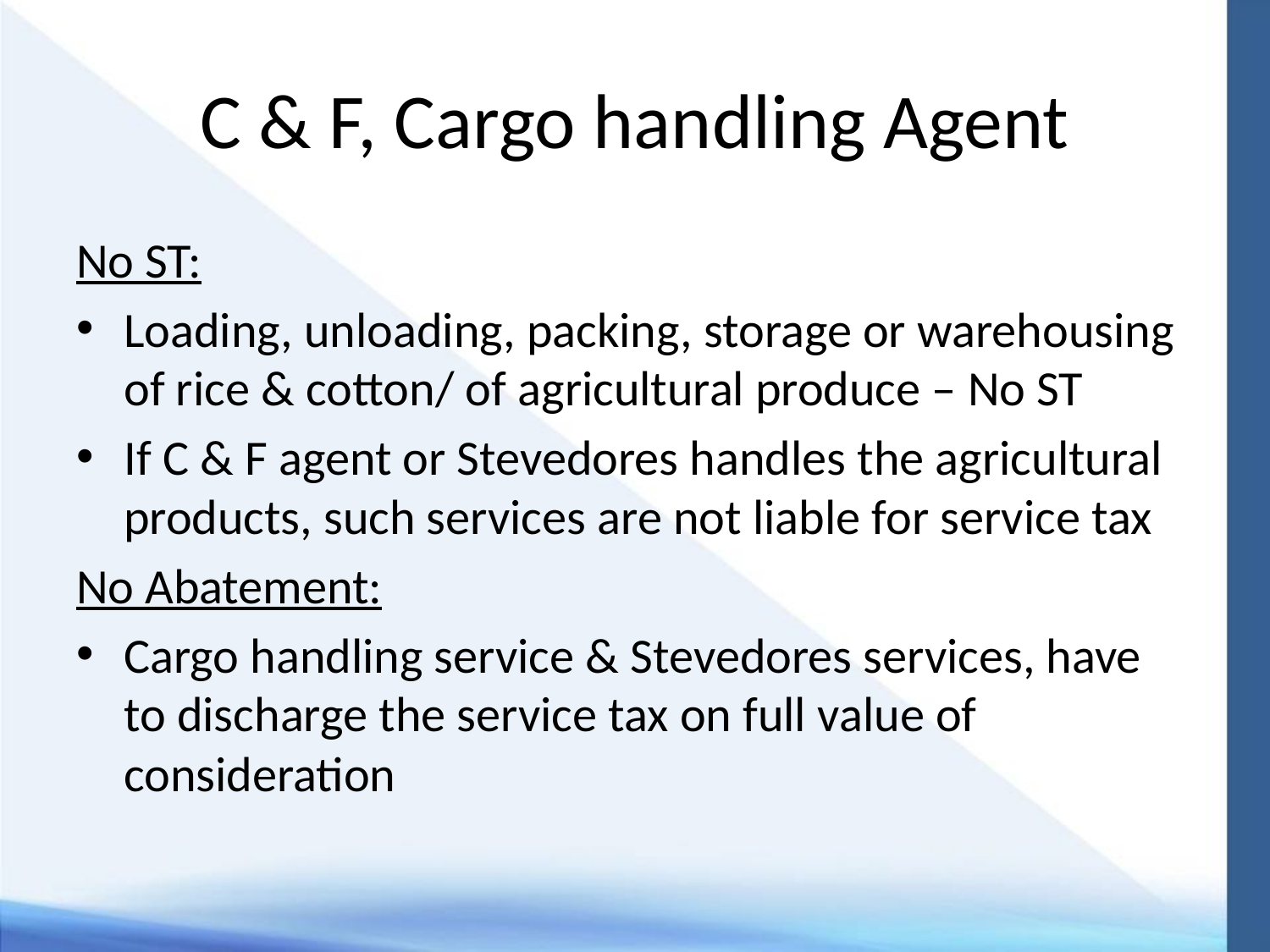

# C & F, Cargo handling Agent
No ST:
Loading, unloading, packing, storage or warehousing of rice & cotton/ of agricultural produce – No ST
If C & F agent or Stevedores handles the agricultural products, such services are not liable for service tax
No Abatement:
Cargo handling service & Stevedores services, have to discharge the service tax on full value of consideration